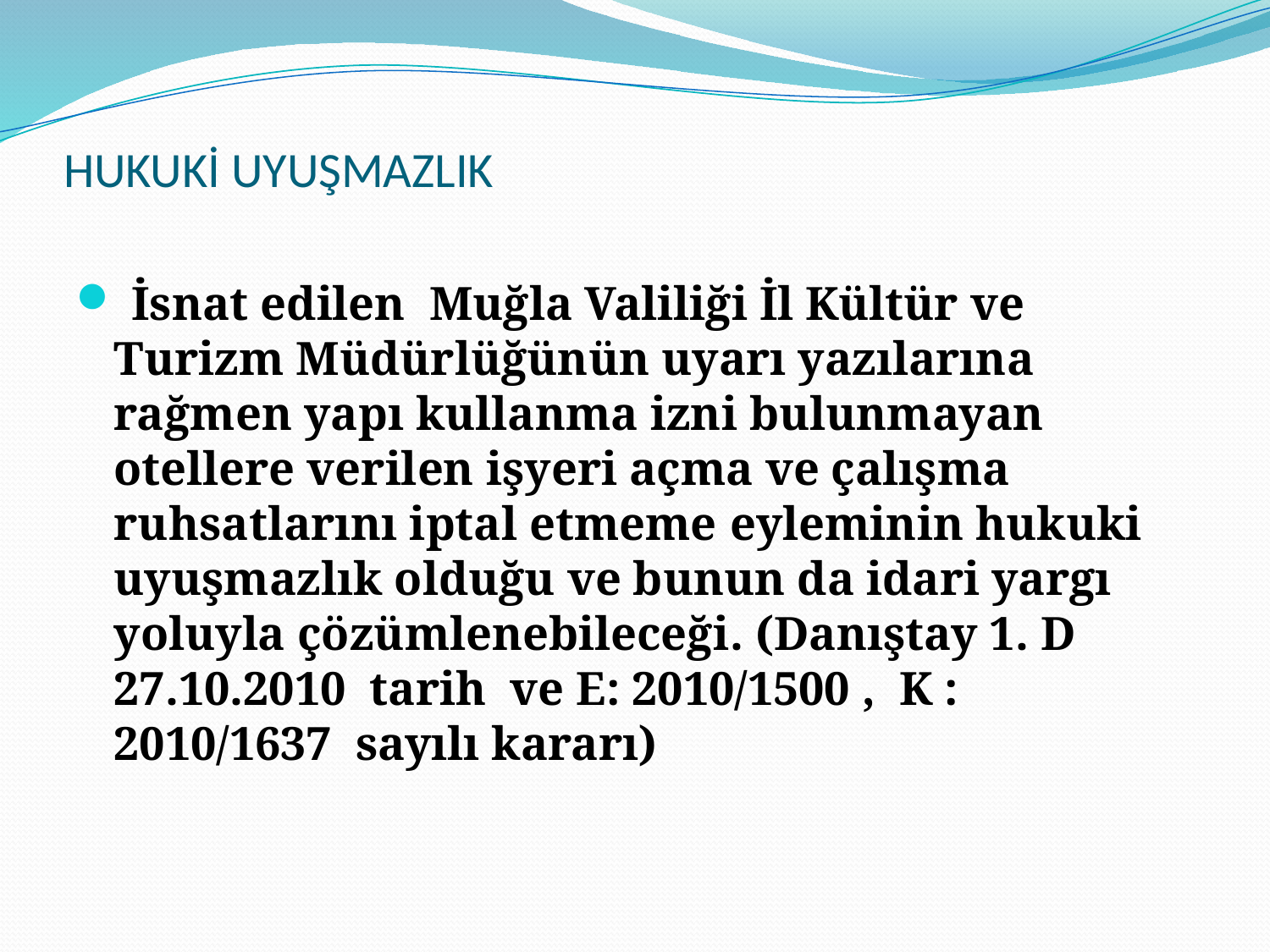

# HUKUKİ UYUŞMAZLIK
 İsnat edilen  Muğla Valiliği İl Kültür ve Turizm Müdürlüğünün uyarı yazılarına rağmen yapı kullanma izni bulunmayan otellere verilen işyeri açma ve çalışma ruhsatlarını iptal etmeme eyleminin hukuki uyuşmazlık olduğu ve bunun da idari yargı yoluyla çözümlenebileceği. (Danıştay 1. D   27.10.2010  tarih  ve E: 2010/1500 ,  K :  2010/1637  sayılı kararı)